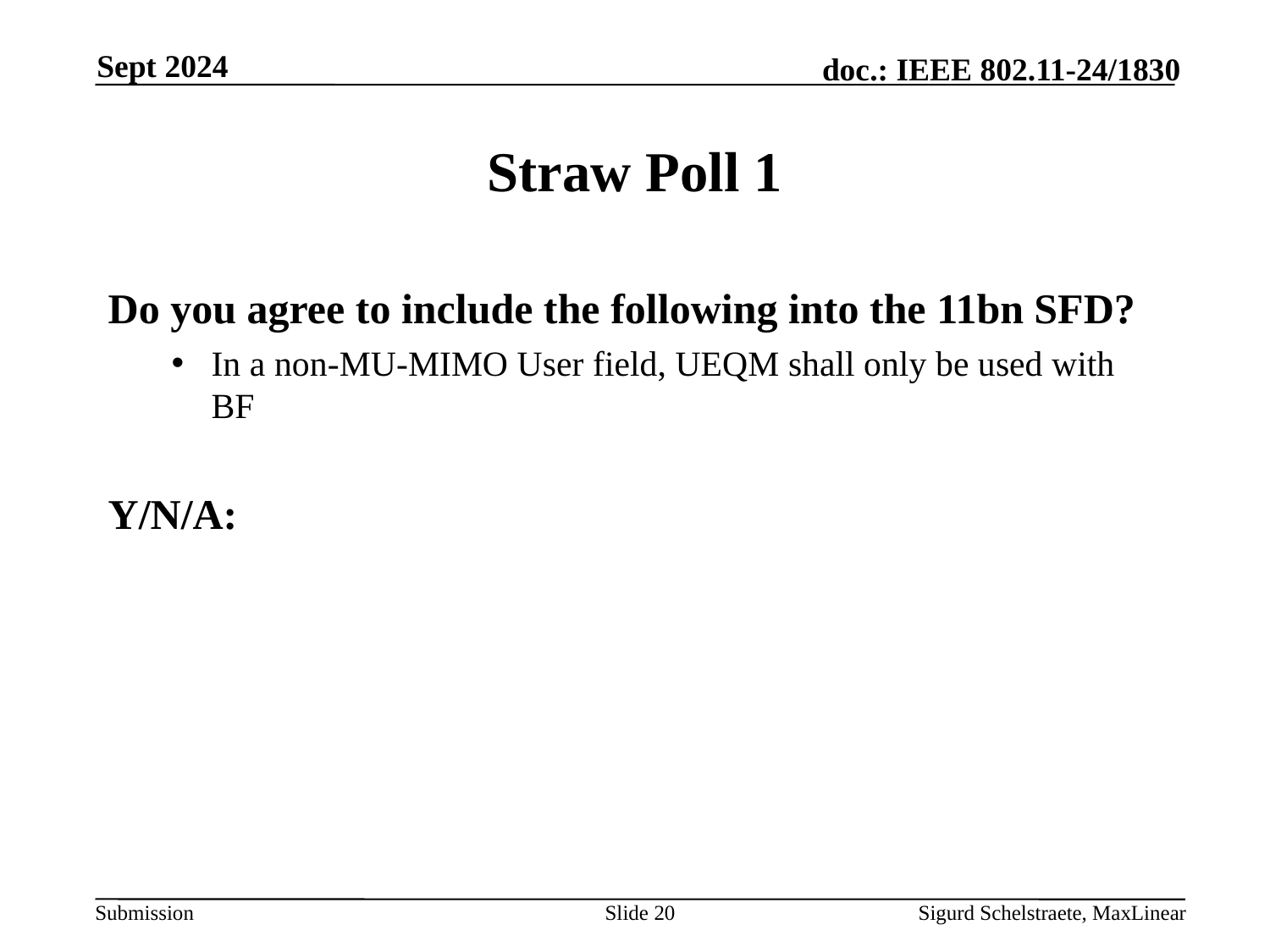

Sept 2024
# Straw Poll 1
Do you agree to include the following into the 11bn SFD?
In a non-MU-MIMO User field, UEQM shall only be used with BF

Y/N/A:
Slide 20
Sigurd Schelstraete, MaxLinear